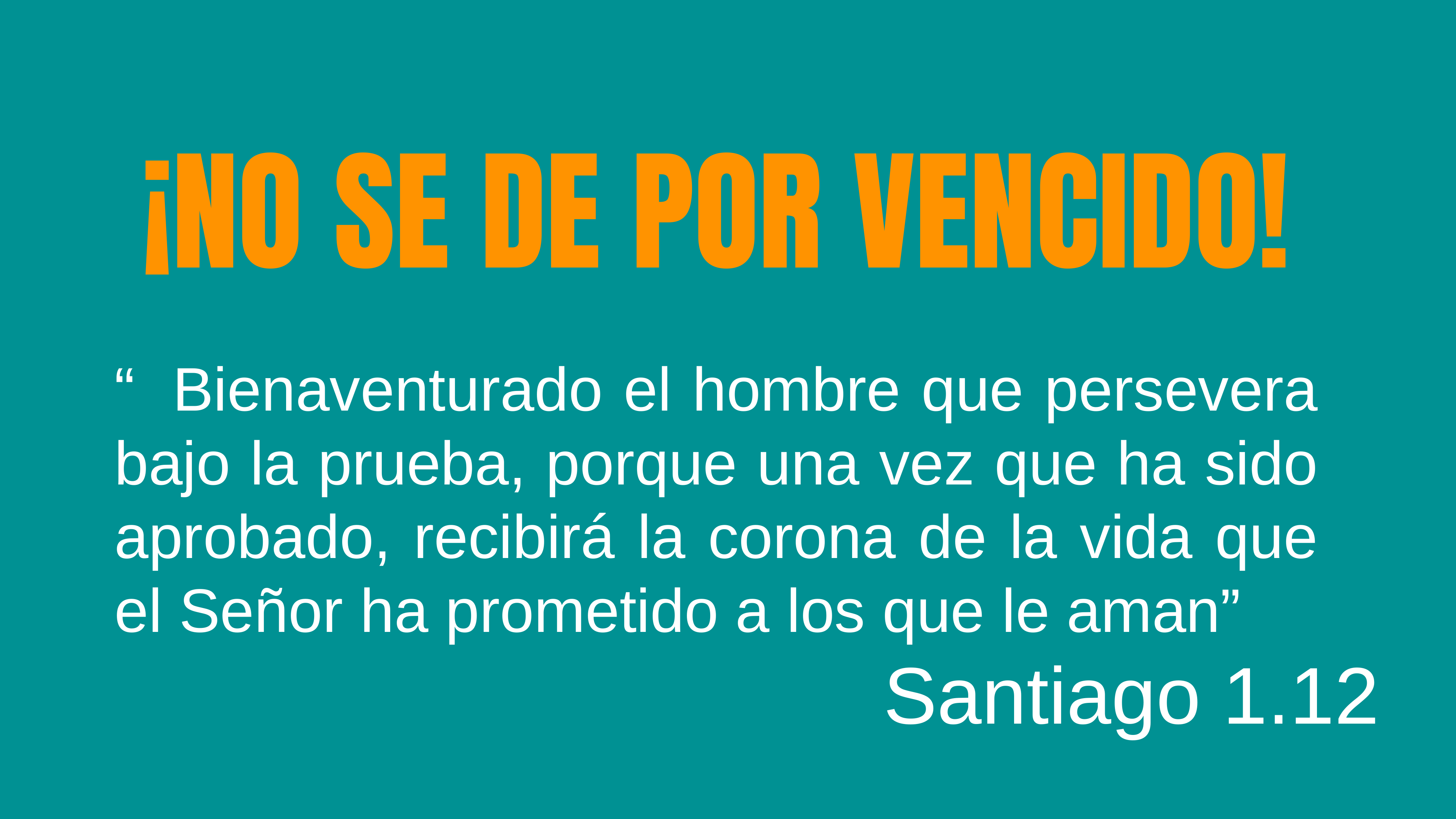

¡NO SE DE POR VENCIDO!
“ 	Bienaventurado el hombre que persevera bajo la prueba, porque una vez que ha sido aprobado, recibirá la corona de la vida que el Señor ha prometido a los que le aman”
Santiago 1.12